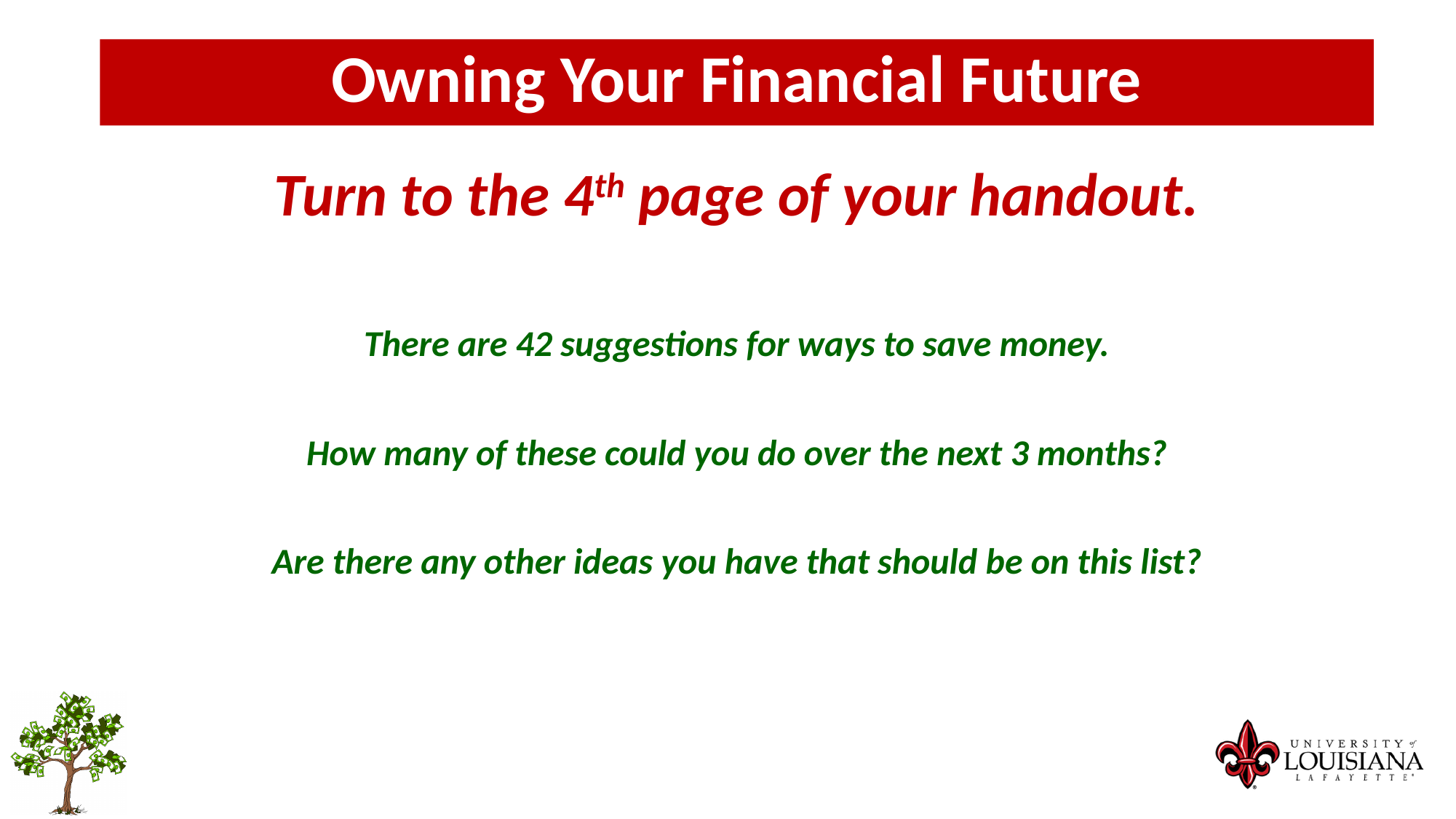

Owning Your Financial Future
Turn to the 4th page of your handout.

There are 42 suggestions for ways to save money.

How many of these could you do over the next 3 months?

Are there any other ideas you have that should be on this list?